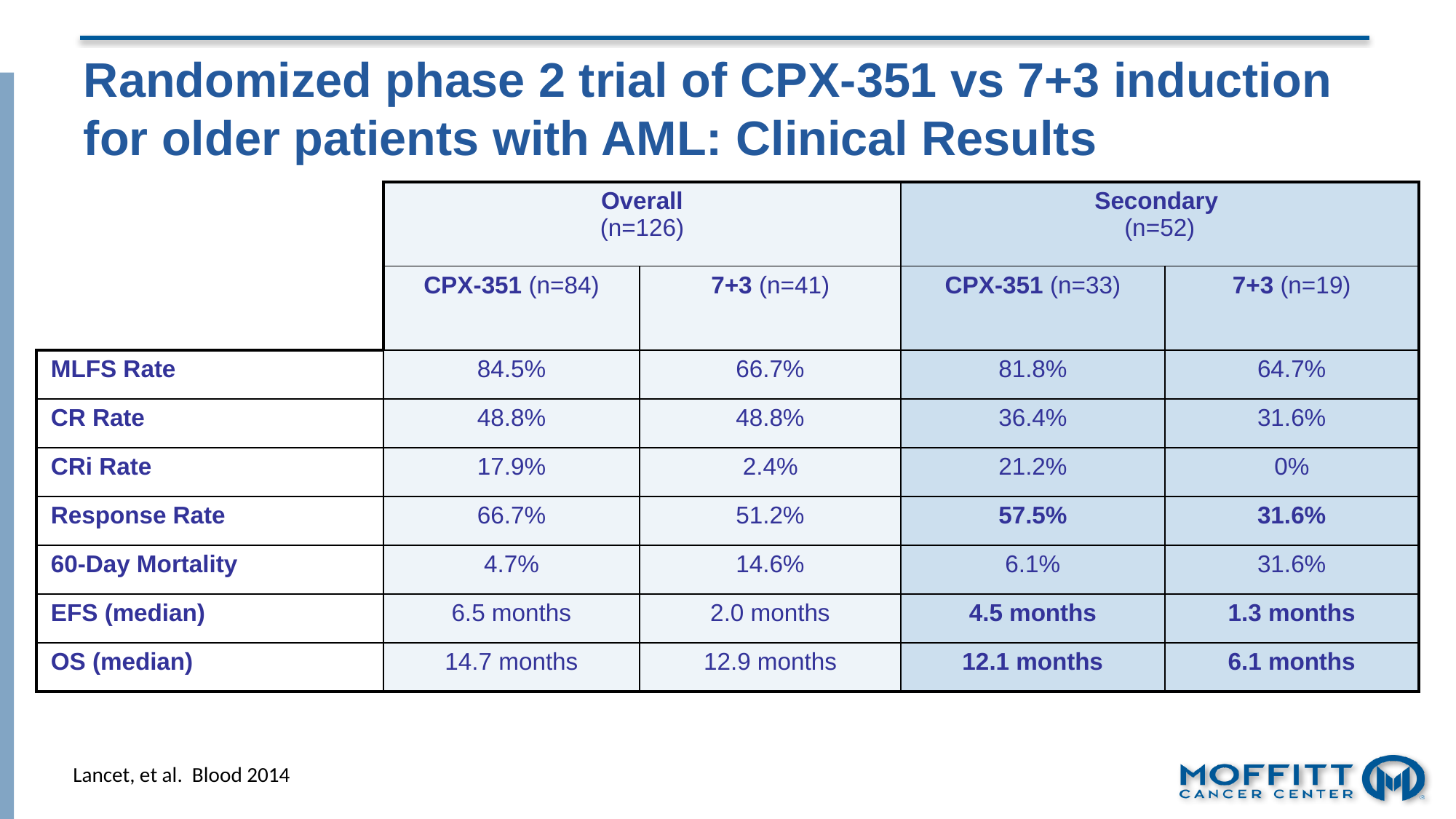

# Randomized phase 2 trial of CPX-351 vs 7+3 induction for older patients with AML: Clinical Results
|  | Overall (n=126) |  | Secondary (n=52) |  |
| --- | --- | --- | --- | --- |
|  | CPX-351 (n=84) | 7+3 (n=41) | CPX-351 (n=33) | 7+3 (n=19) |
| MLFS Rate | 84.5% | 66.7% | 81.8% | 64.7% |
| CR Rate | 48.8% | 48.8% | 36.4% | 31.6% |
| CRi Rate | 17.9% | 2.4% | 21.2% | 0% |
| Response Rate | 66.7% | 51.2% | 57.5% | 31.6% |
| 60-Day Mortality | 4.7% | 14.6% | 6.1% | 31.6% |
| EFS (median) | 6.5 months | 2.0 months | 4.5 months | 1.3 months |
| OS (median) | 14.7 months | 12.9 months | 12.1 months | 6.1 months |
Lancet, et al.  Blood 2014